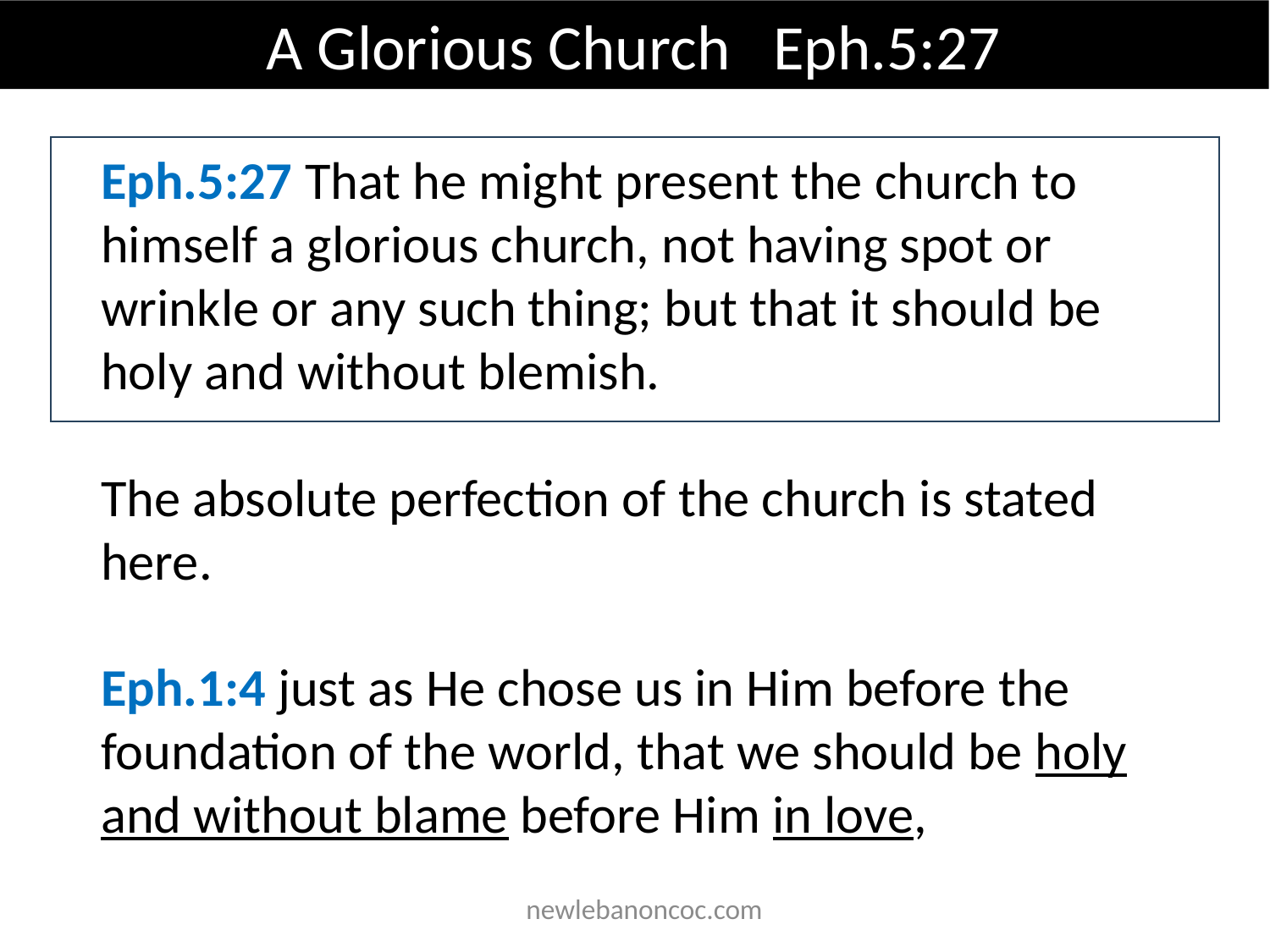

A Glorious Church   Eph.5:27

Eph.5:27 That he might present the church to himself a glorious church, not having spot or wrinkle or any such thing; but that it should be holy and without blemish.

The absolute perfection of the church is stated here.

Eph.1:4 just as He chose us in Him before the foundation of the world, that we should be holy and without blame before Him in love,

   newlebanoncoc.com